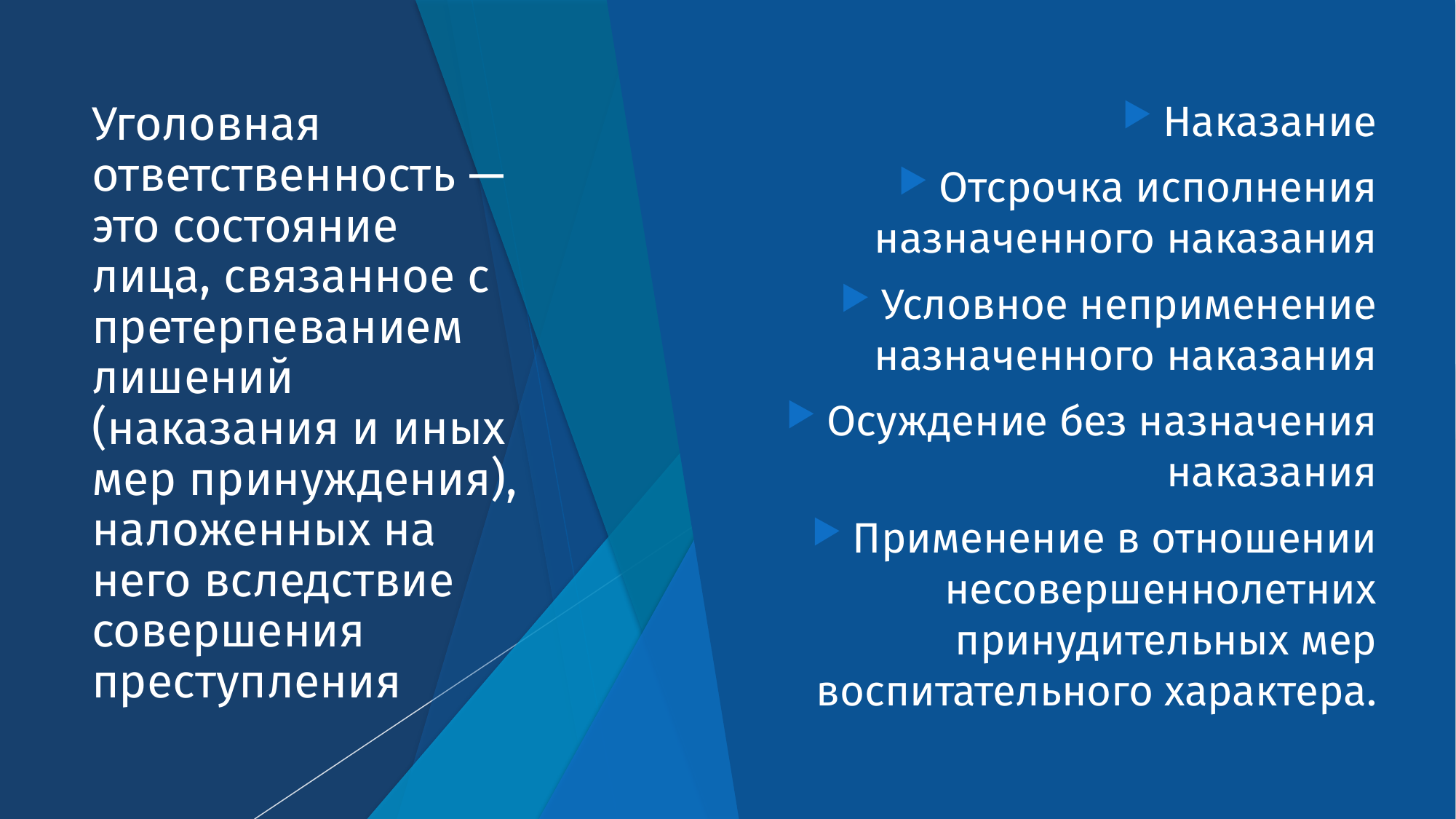

# Уголовная ответственность — это состояние лица, связанное с претерпеванием лишений (наказания и иных мер принуждения), наложенных на него вследствие совершения преступления
Наказание
Отсрочка исполнения назначенного наказания
Условное неприменение назначенного наказания
Осуждение без назначения наказания
Применение в отношении несовершеннолетних принудительных мер воспитательного характера.